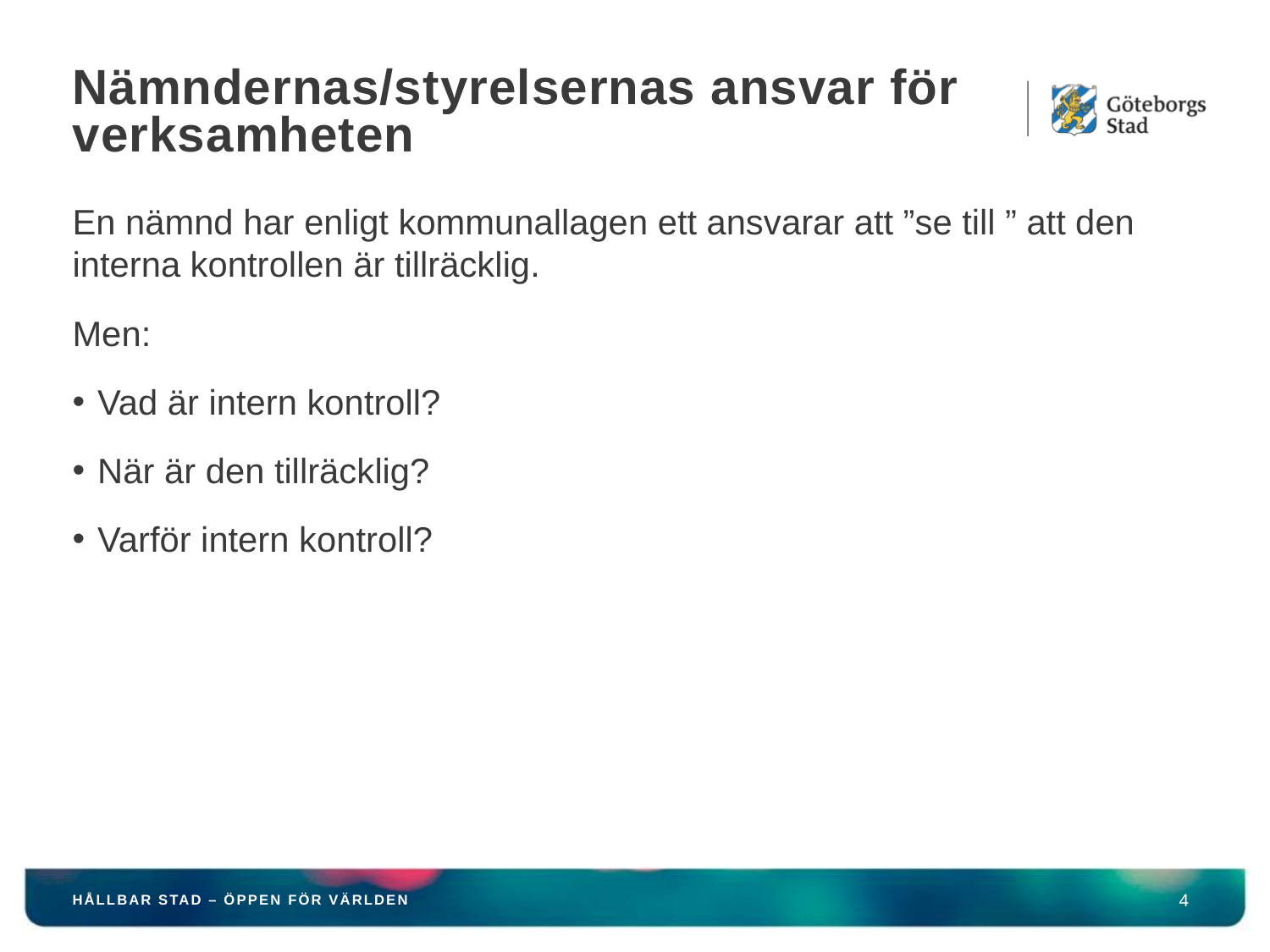

# Nämndernas/styrelsernas ansvar för verksamheten
En nämnd har enligt kommunallagen ett ansvarar att ”se till ” att den interna kontrollen är tillräcklig.
Men:
Vad är intern kontroll?
När är den tillräcklig?
Varför intern kontroll?

HÅLLBAR STAD – ÖPPEN FÖR VÄRLDEN
4